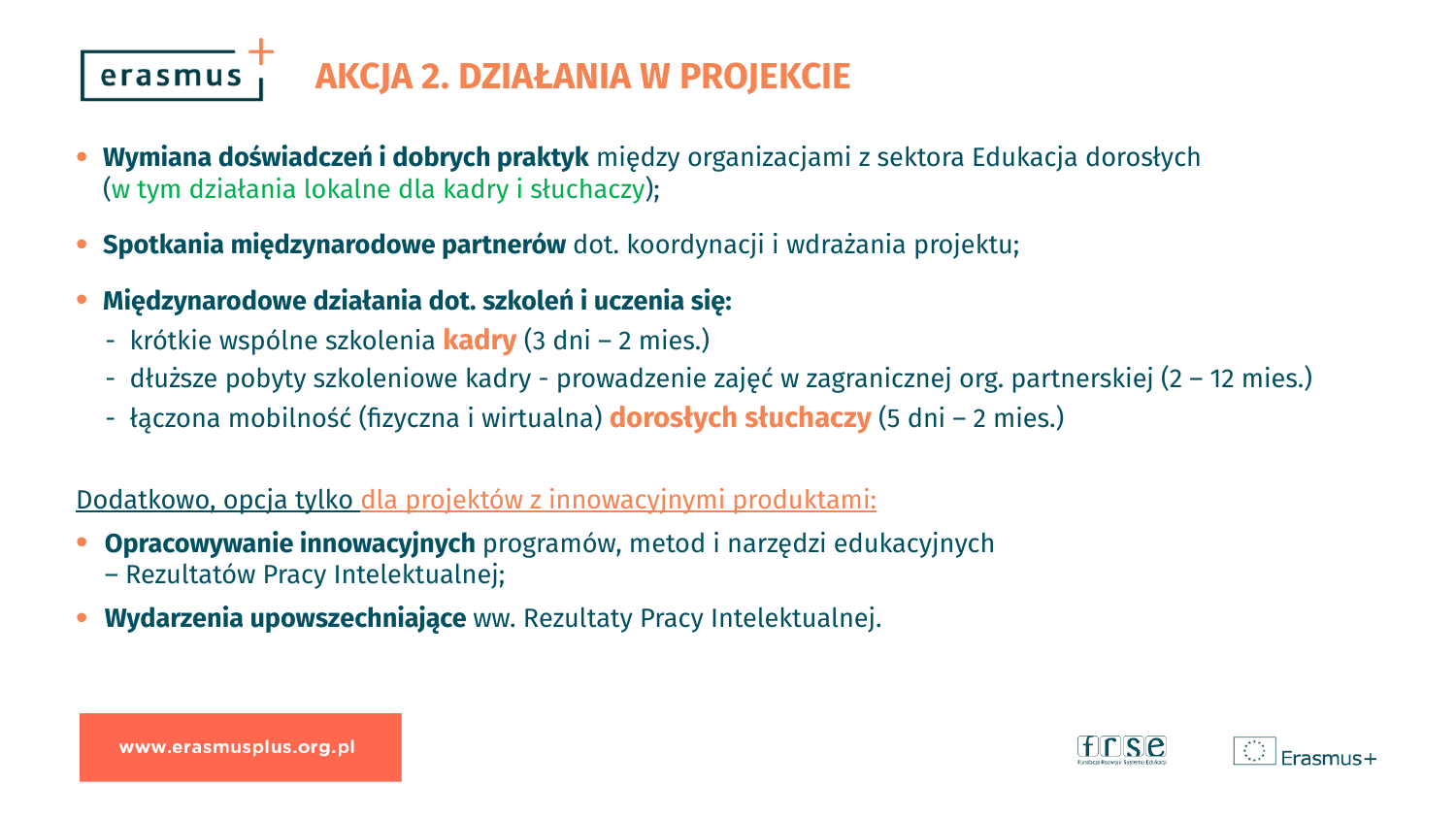

# Akcja 2. Działania w projekcie
Wymiana doświadczeń i dobrych praktyk między organizacjami z sektora Edukacja dorosłych
(w tym działania lokalne dla kadry i słuchaczy);
Spotkania międzynarodowe partnerów dot. koordynacji i wdrażania projektu;
Międzynarodowe działania dot. szkoleń i uczenia się:
-  krótkie wspólne szkolenia kadry (3 dni – 2 mies.)
-  dłuższe pobyty szkoleniowe kadry - prowadzenie zajęć w zagranicznej org. partnerskiej (2 – 12 mies.)
-  łączona mobilność (fizyczna i wirtualna) dorosłych słuchaczy (5 dni – 2 mies.)

Dodatkowo, opcja tylko dla projektów z innowacyjnymi produktami:
Opracowywanie innowacyjnych programów, metod i narzędzi edukacyjnych
– Rezultatów Pracy Intelektualnej;
Wydarzenia upowszechniające ww. Rezultaty Pracy Intelektualnej.